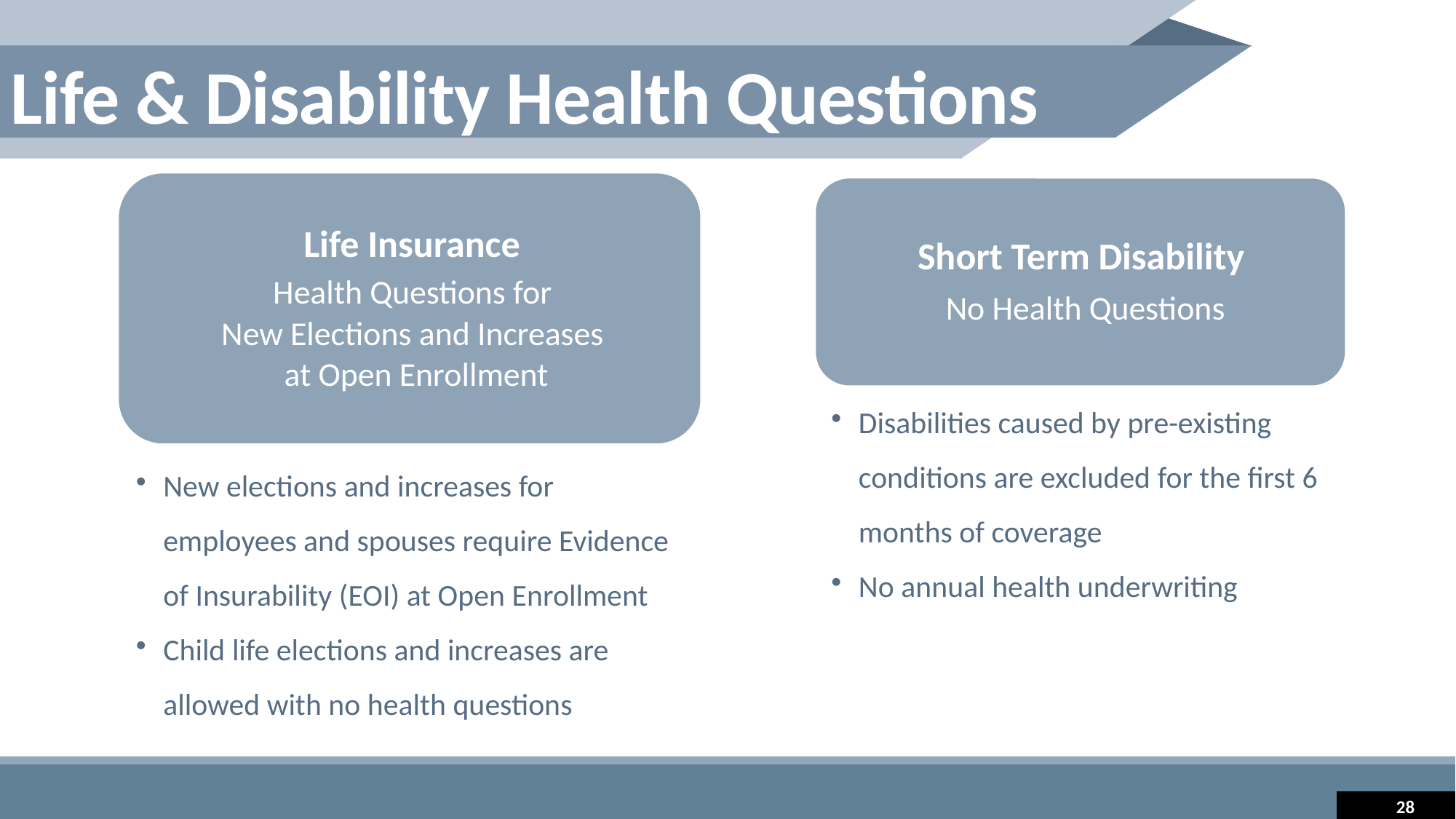

Life & Disability Health Questions
Life Insurance
Health Questions for
New Elections and Increases
at Open Enrollment
New elections and increases for employees and spouses require Evidence of Insurability (EOI) at Open Enrollment
Child life elections and increases are allowed with no health questions
Short Term Disability
No Health Questions
Disabilities caused by pre-existing conditions are excluded for the first 6 months of coverage
No annual health underwriting
28